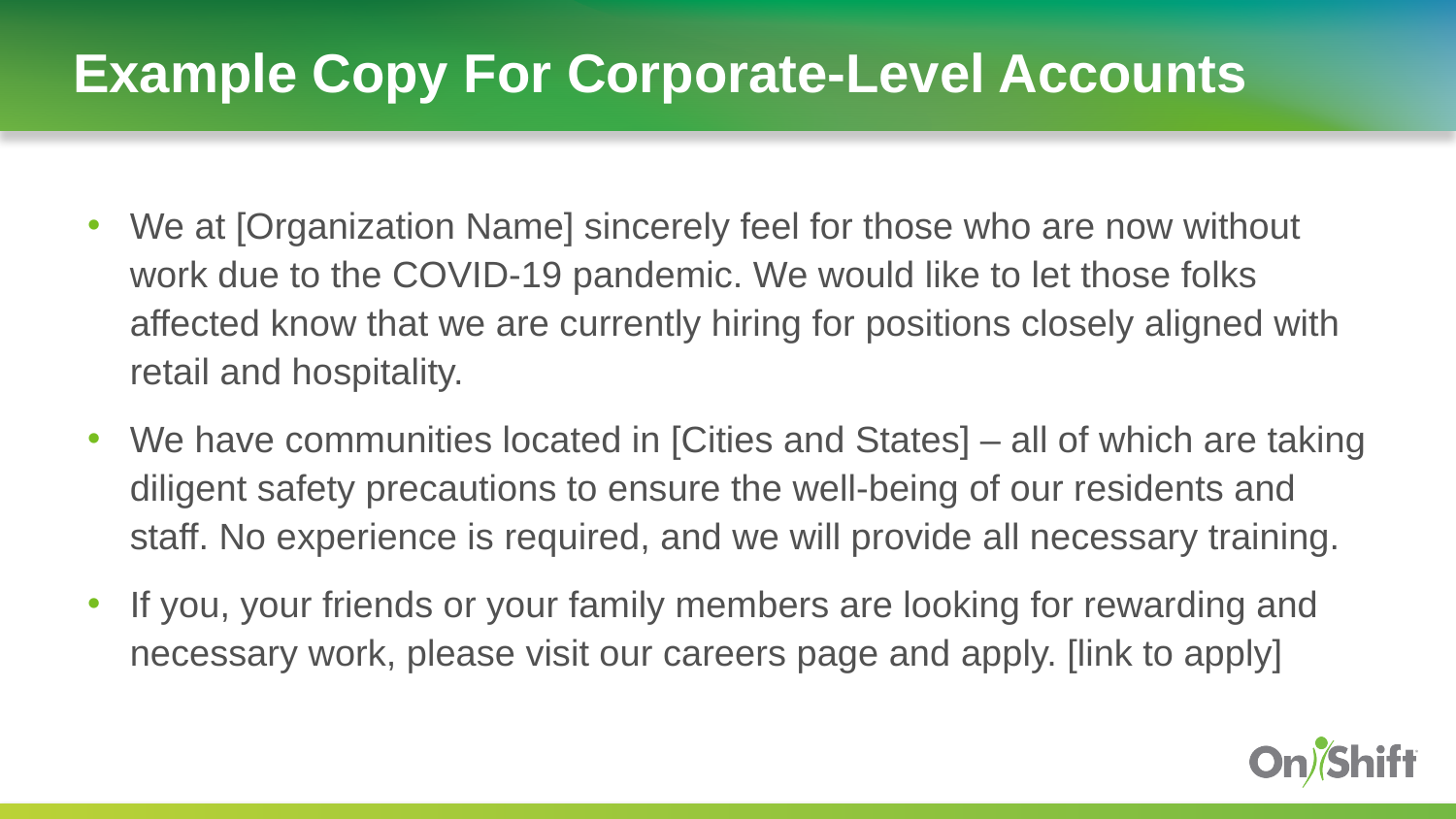

# Example Copy For Corporate-Level Accounts
We at [Organization Name] sincerely feel for those who are now without work due to the COVID-19 pandemic. We would like to let those folks affected know that we are currently hiring for positions closely aligned with retail and hospitality.
We have communities located in [Cities and States] – all of which are taking diligent safety precautions to ensure the well-being of our residents and staff. No experience is required, and we will provide all necessary training.
If you, your friends or your family members are looking for rewarding and necessary work, please visit our careers page and apply. [link to apply]